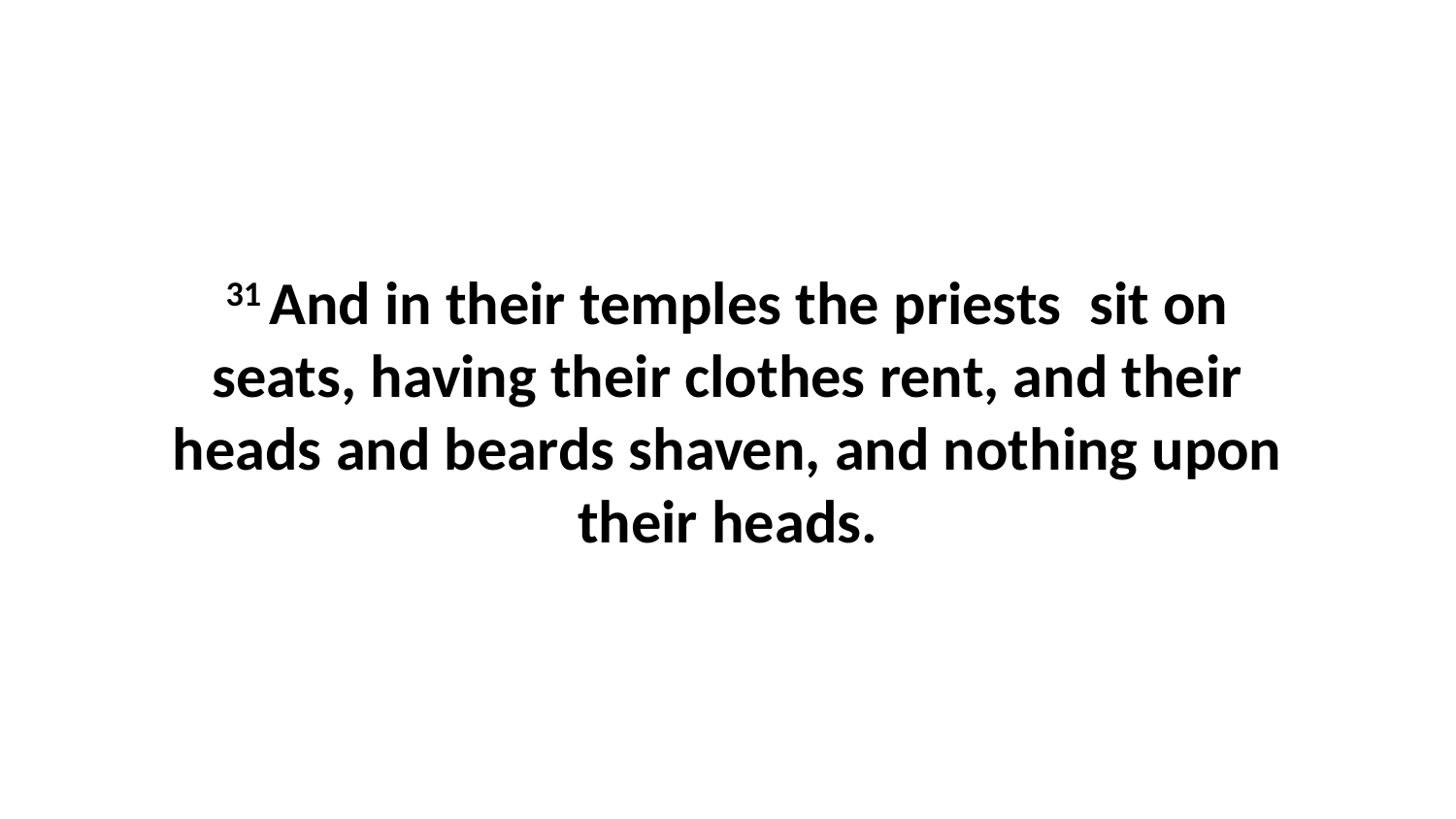

31 And in their temples the priests  sit on seats, having their clothes rent, and their heads and beards shaven, and nothing upon their heads.